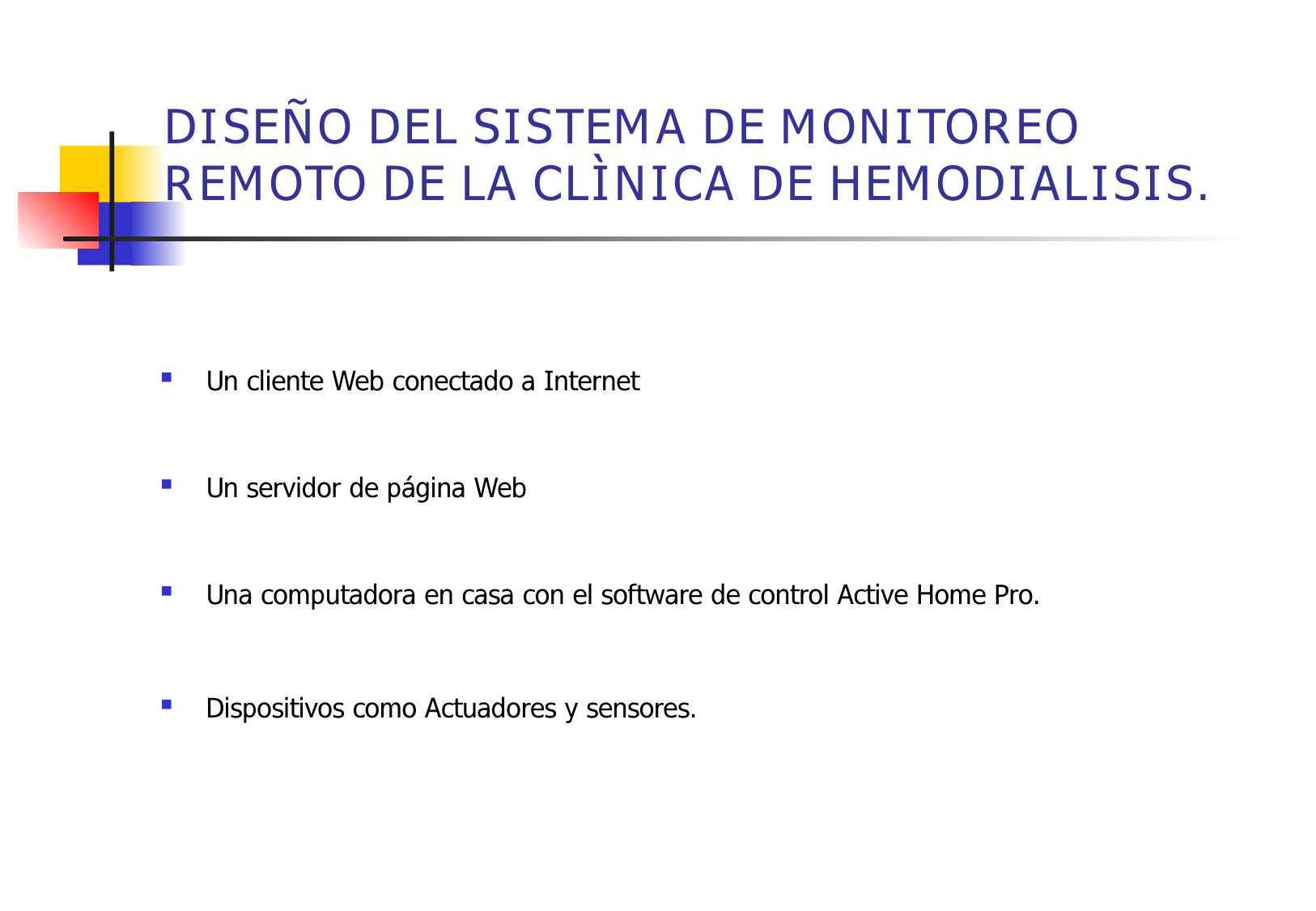

# DISEÑO DEL SISTEMA DE MONITOREO REMOTO DE LA CLÌNICA DE HEMODIALISIS.

Un cliente Web conectado a Internet

Un servidor de página Web

Una computadora en casa con el software de control Active Home Pro.

Dispositivos como Actuadores y sensores.